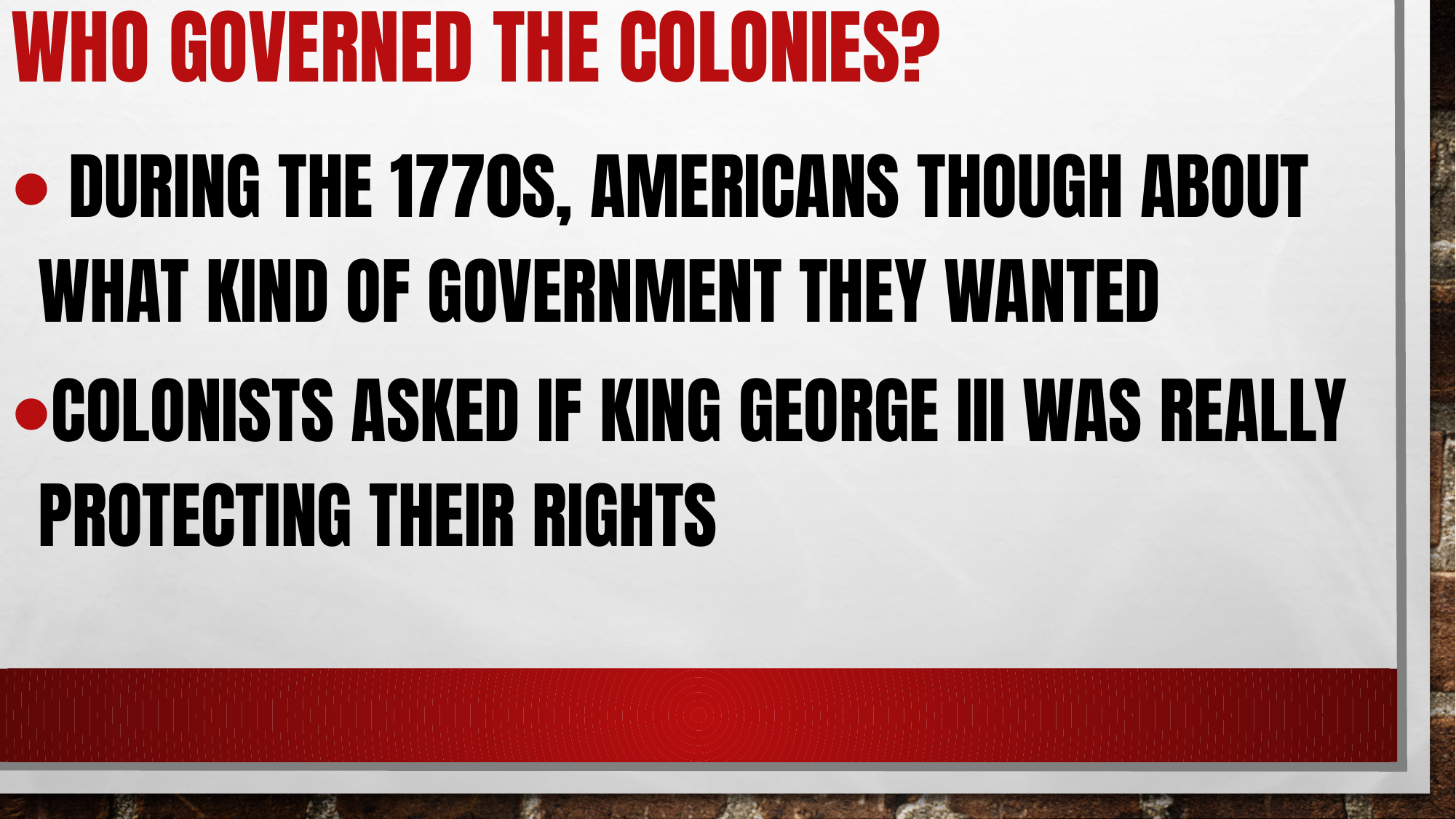

# Who governed the colonies?
 during the 1770s, americans though about what kind of government they wanted
Colonists asked if king George III was really protecting their rights